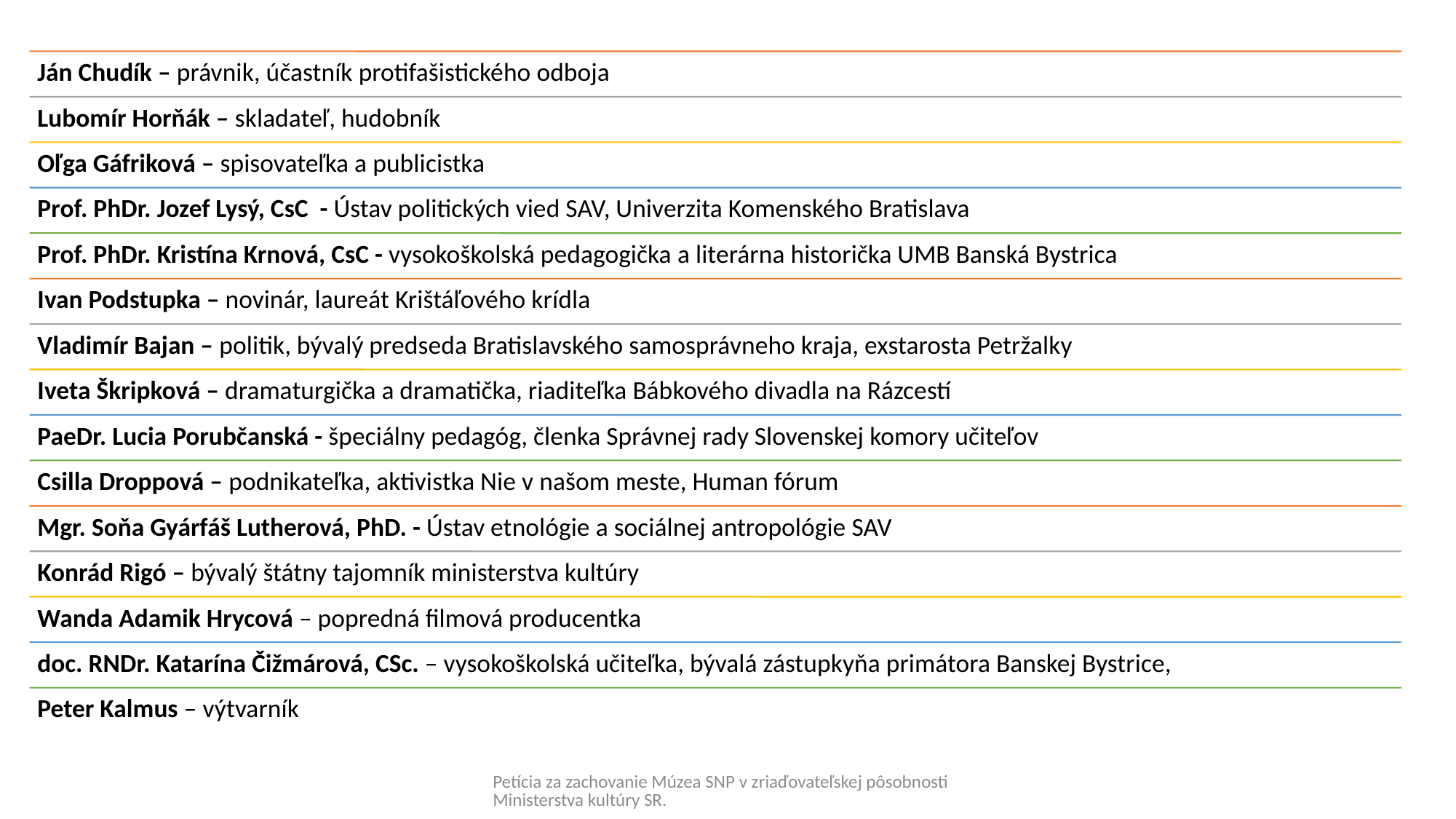

Ján Chudík – právnik, účastník protifašistického odboja
Lubomír Horňák – skladateľ, hudobník
Oľga Gáfriková – spisovateľka a publicistka
Prof. PhDr. Jozef Lysý, CsC  - Ústav politických vied SAV, Univerzita Komenského Bratislava
Prof. PhDr. Kristína Krnová, CsC - vysokoškolská pedagogička a literárna historička UMB Banská Bystrica
Ivan Podstupka – novinár, laureát Krištáľového krídla
Vladimír Bajan – politik, bývalý predseda Bratislavského samosprávneho kraja, exstarosta Petržalky
Iveta Škripková – dramaturgička a dramatička, riaditeľka Bábkového divadla na Rázcestí
PaeDr. Lucia Porubčanská - špeciálny pedagóg, členka Správnej rady Slovenskej komory učiteľov
Csilla Droppová – podnikateľka, aktivistka Nie v našom meste, Human fórum
Mgr. Soňa Gyárfáš Lutherová, PhD. - Ústav etnológie a sociálnej antropológie SAV
Konrád Rigó – bývalý štátny tajomník ministerstva kultúry
Wanda Adamik Hrycová – popredná filmová producentka
doc. RNDr. Katarína Čižmárová, CSc. – vysokoškolská učiteľka, bývalá zástupkyňa primátora Banskej Bystrice,
Peter Kalmus – výtvarník
Petícia za zachovanie Múzea SNP v zriaďovateľskej pôsobnosti Ministerstva kultúry SR.